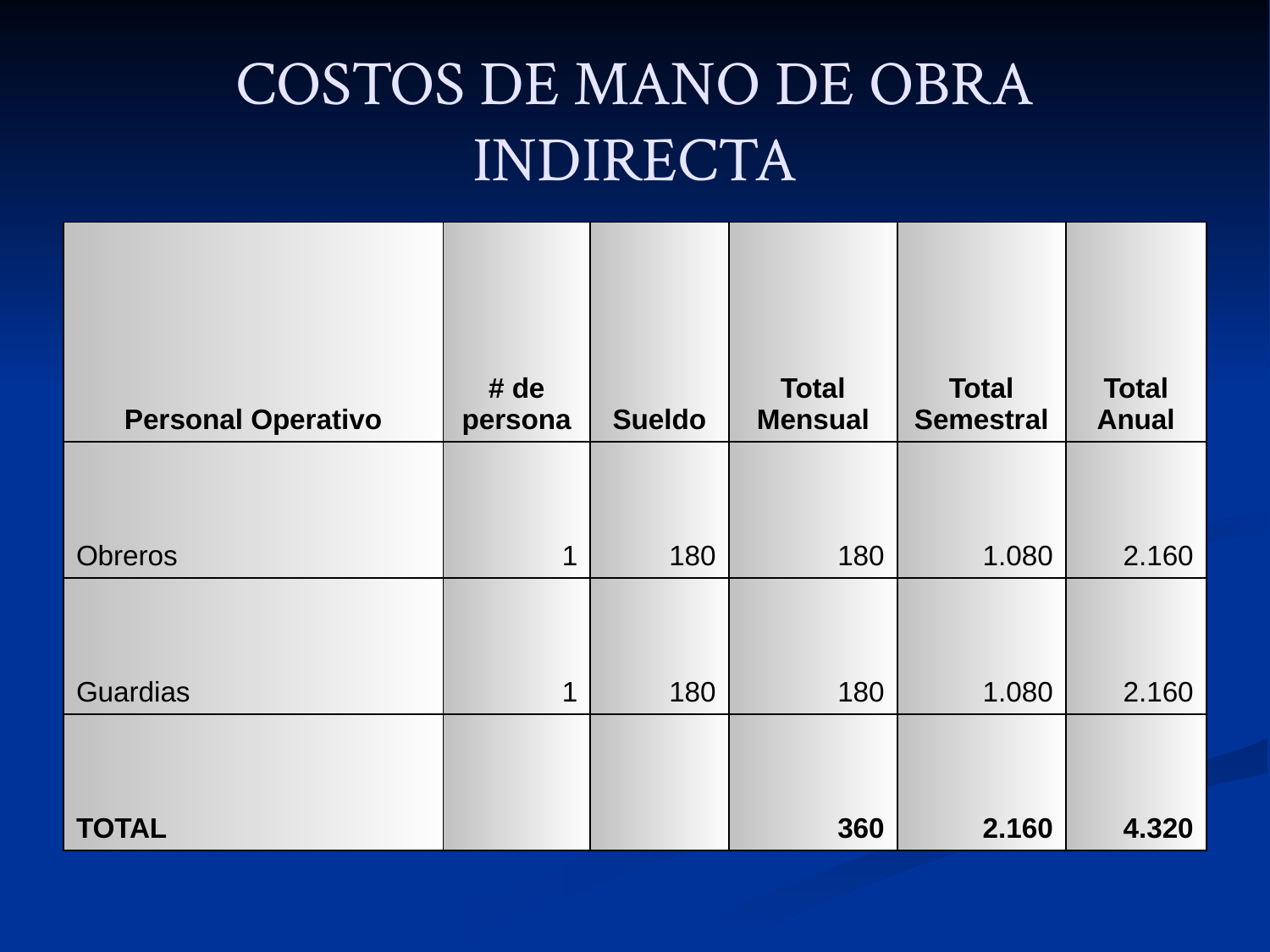

# COSTOS DE MANO DE OBRA INDIRECTA
| Personal Operativo | # de persona | Sueldo | Total Mensual | Total Semestral | Total Anual |
| --- | --- | --- | --- | --- | --- |
| Obreros | 1 | 180 | 180 | 1.080 | 2.160 |
| Guardias | 1 | 180 | 180 | 1.080 | 2.160 |
| TOTAL |  |  | 360 | 2.160 | 4.320 |